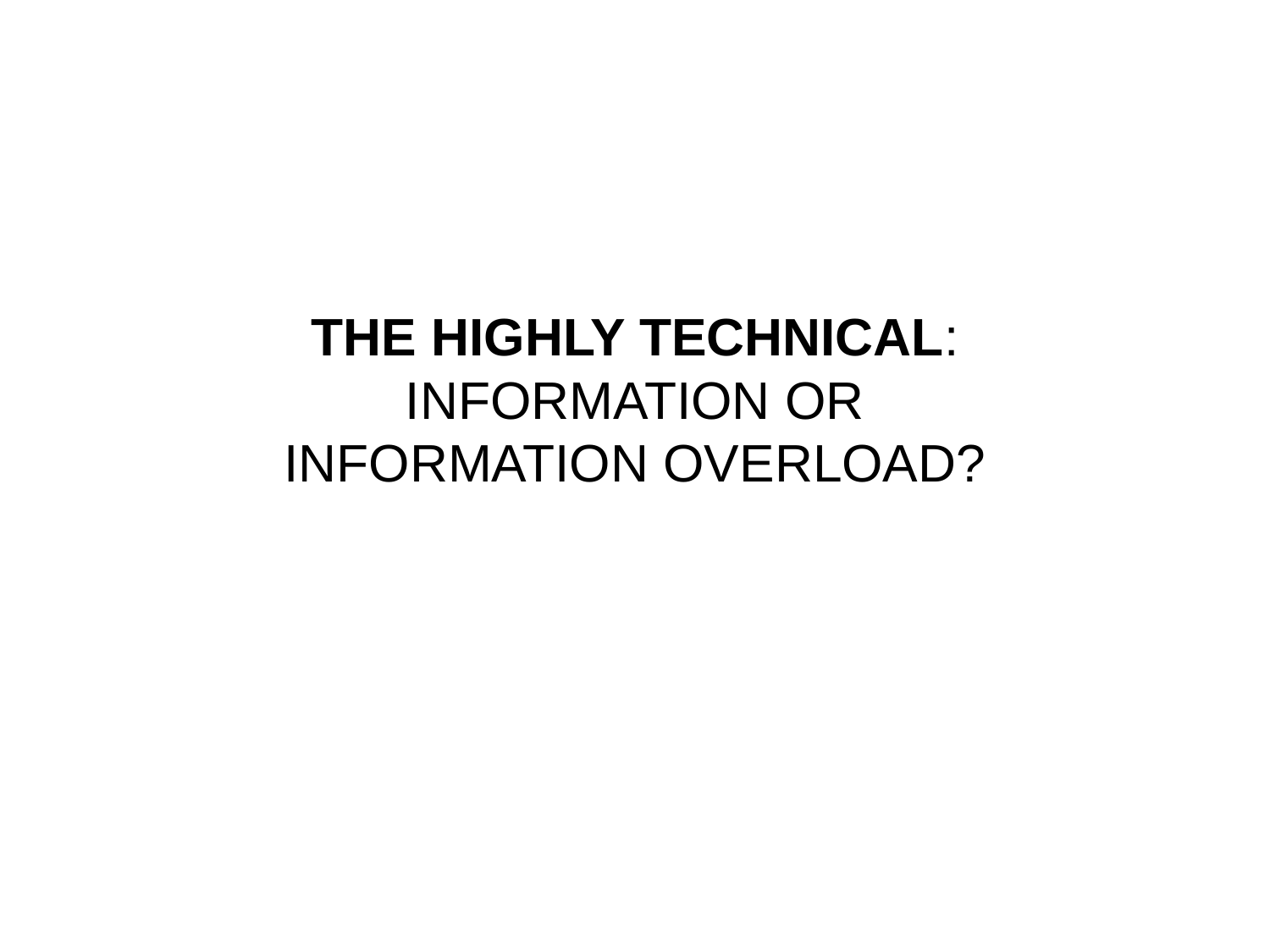

# THE HIGHLY TECHNICAL: INFORMATION OR INFORMATION OVERLOAD?